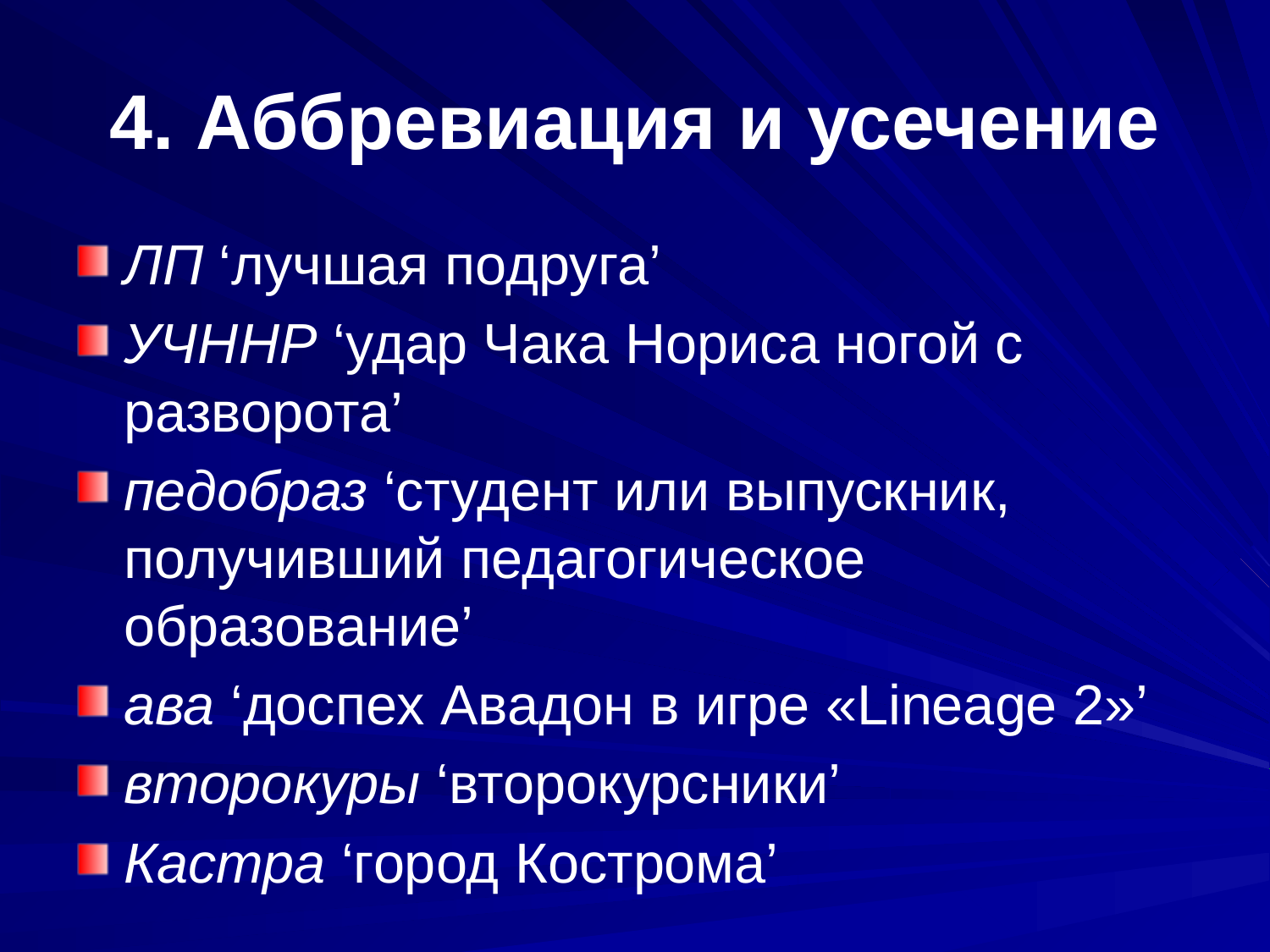

# 4. Аббревиация и усечение
ЛП ‘лучшая подруга’
УЧННР ‘удар Чака Нориса ногой с разворота’
педобраз ‘студент или выпускник, получивший педагогическое образование’
ава ‘доспех Авадон в игре «Lineage 2»’
второкуры ‘второкурсники’
Кастра ‘город Кострома’